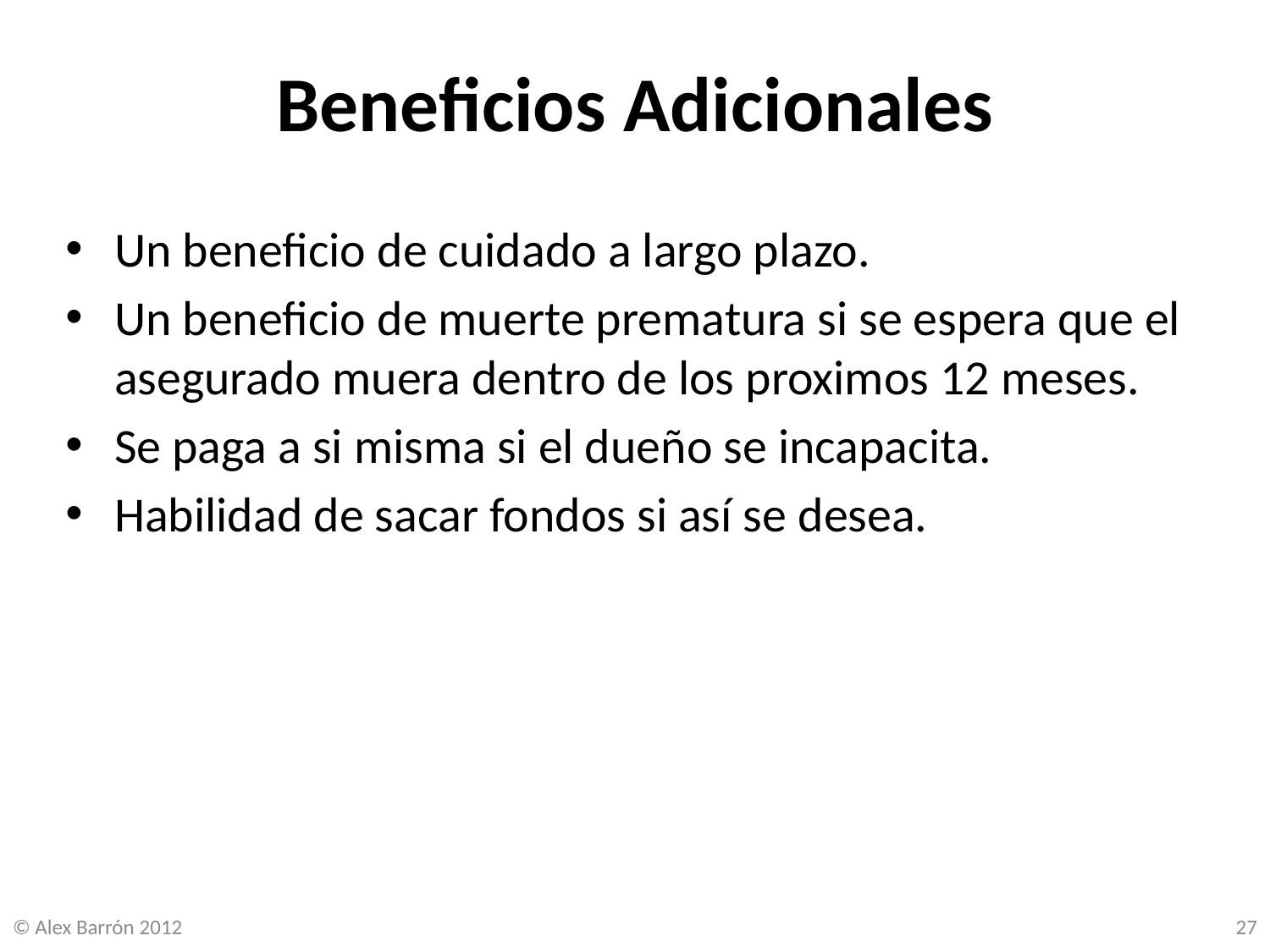

# Beneficios Adicionales
Un beneficio de cuidado a largo plazo.
Un beneficio de muerte prematura si se espera que el asegurado muera dentro de los proximos 12 meses.
Se paga a si misma si el dueño se incapacita.
Habilidad de sacar fondos si así se desea.
© Alex Barrón 2012
27